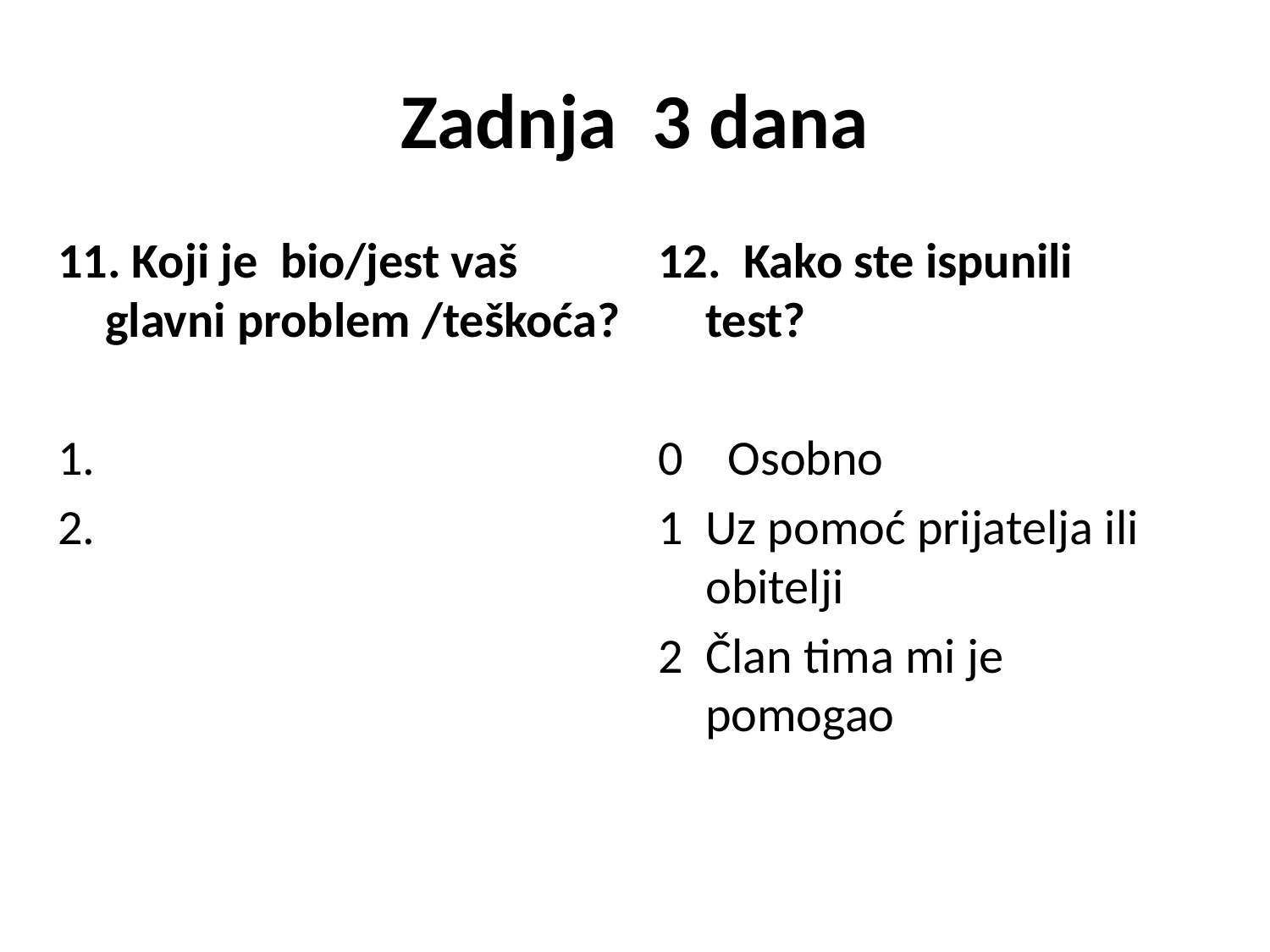

# Zadnja  3 dana
11. Koji je  bio/jest vaš glavni problem /teškoća?

1.
2.
12.  Kako ste ispunili test?

0	  Osobno
1 	Uz pomoć prijatelja ili obitelji
2 	Član tima mi je pomogao